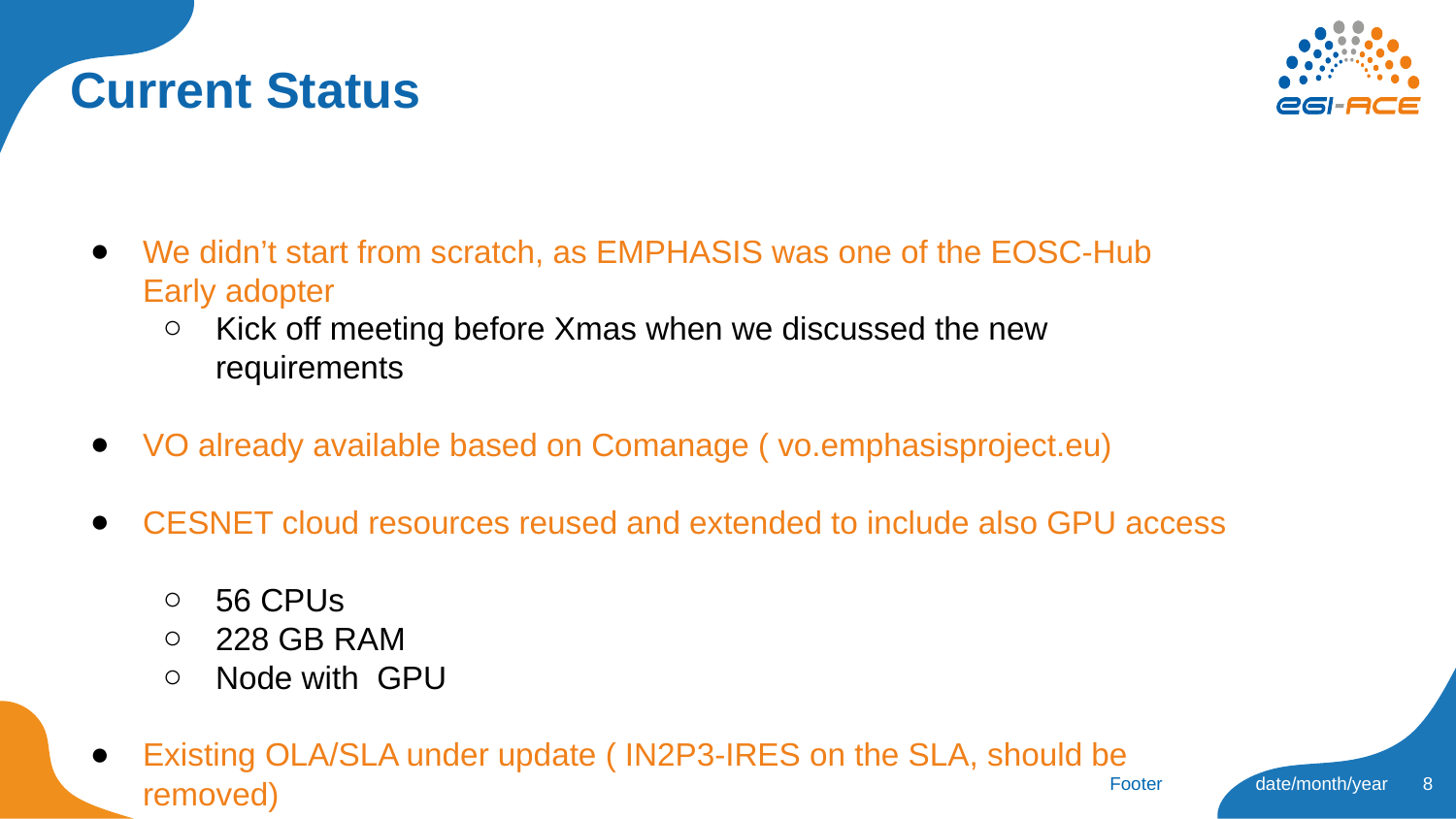

# Current Status

We didn’t start from scratch, as EMPHASIS was one of the EOSC-Hub Early adopter
Kick off meeting before Xmas when we discussed the new requirements

VO already available based on Comanage ( vo.emphasisproject.eu)

CESNET cloud resources reused and extended to include also GPU access

56 CPUs
228 GB RAM
Node with  GPU

Existing OLA/SLA under update ( IN2P3-IRES on the SLA, should be removed)

8
Footer
date/month/year